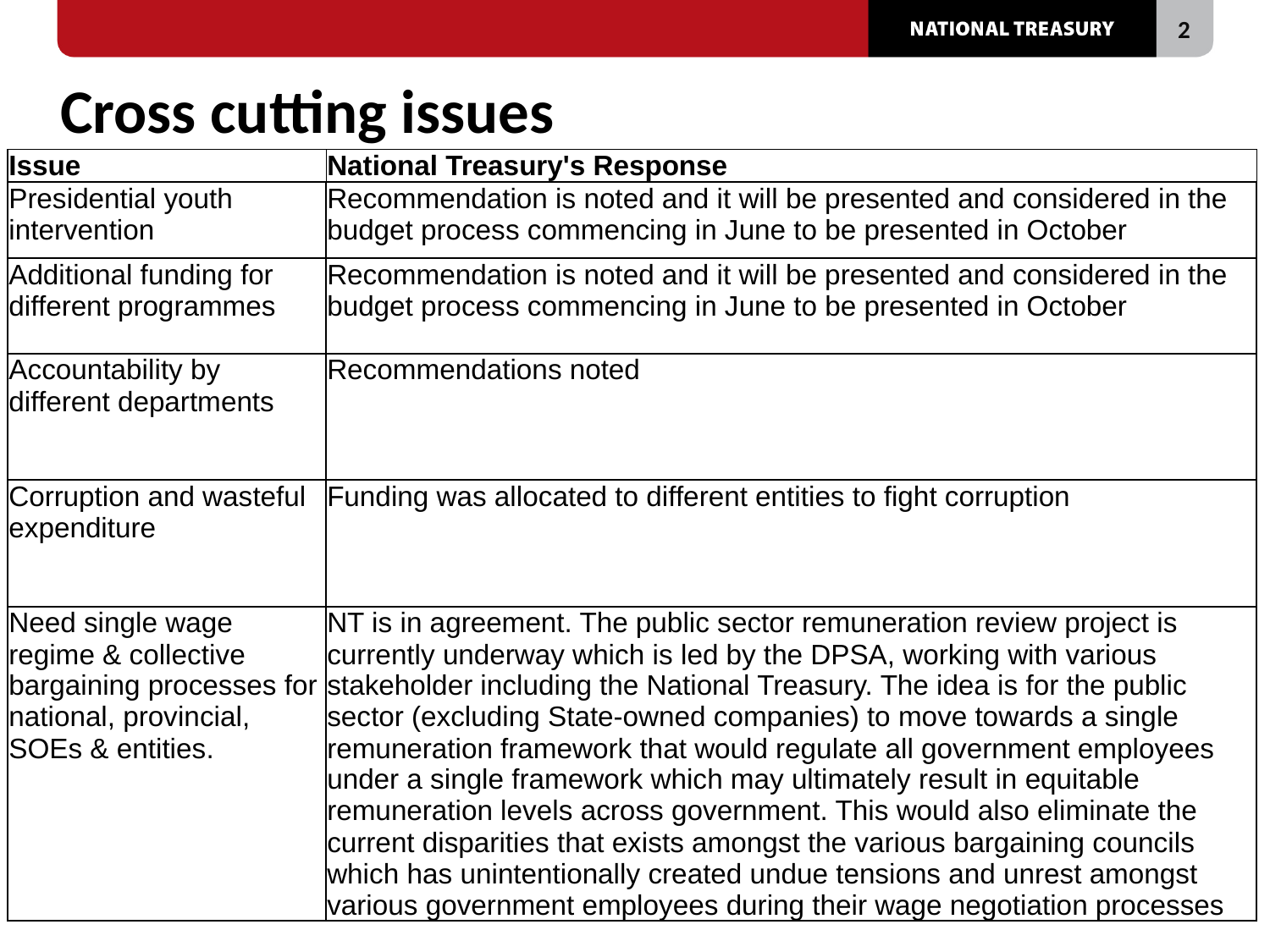

# Cross cutting issues
| Issue | National Treasury's Response |
| --- | --- |
| Presidential youth intervention | Recommendation is noted and it will be presented and considered in the budget process commencing in June to be presented in October |
| Additional funding for different programmes | Recommendation is noted and it will be presented and considered in the budget process commencing in June to be presented in October |
| Accountability by different departments | Recommendations noted |
| Corruption and wasteful expenditure | Funding was allocated to different entities to fight corruption |
| Need single wage regime & collective bargaining processes for national, provincial, SOEs & entities. | NT is in agreement. The public sector remuneration review project is currently underway which is led by the DPSA, working with various stakeholder including the National Treasury. The idea is for the public sector (excluding State-owned companies) to move towards a single remuneration framework that would regulate all government employees under a single framework which may ultimately result in equitable remuneration levels across government. This would also eliminate the current disparities that exists amongst the various bargaining councils which has unintentionally created undue tensions and unrest amongst various government employees during their wage negotiation processes |